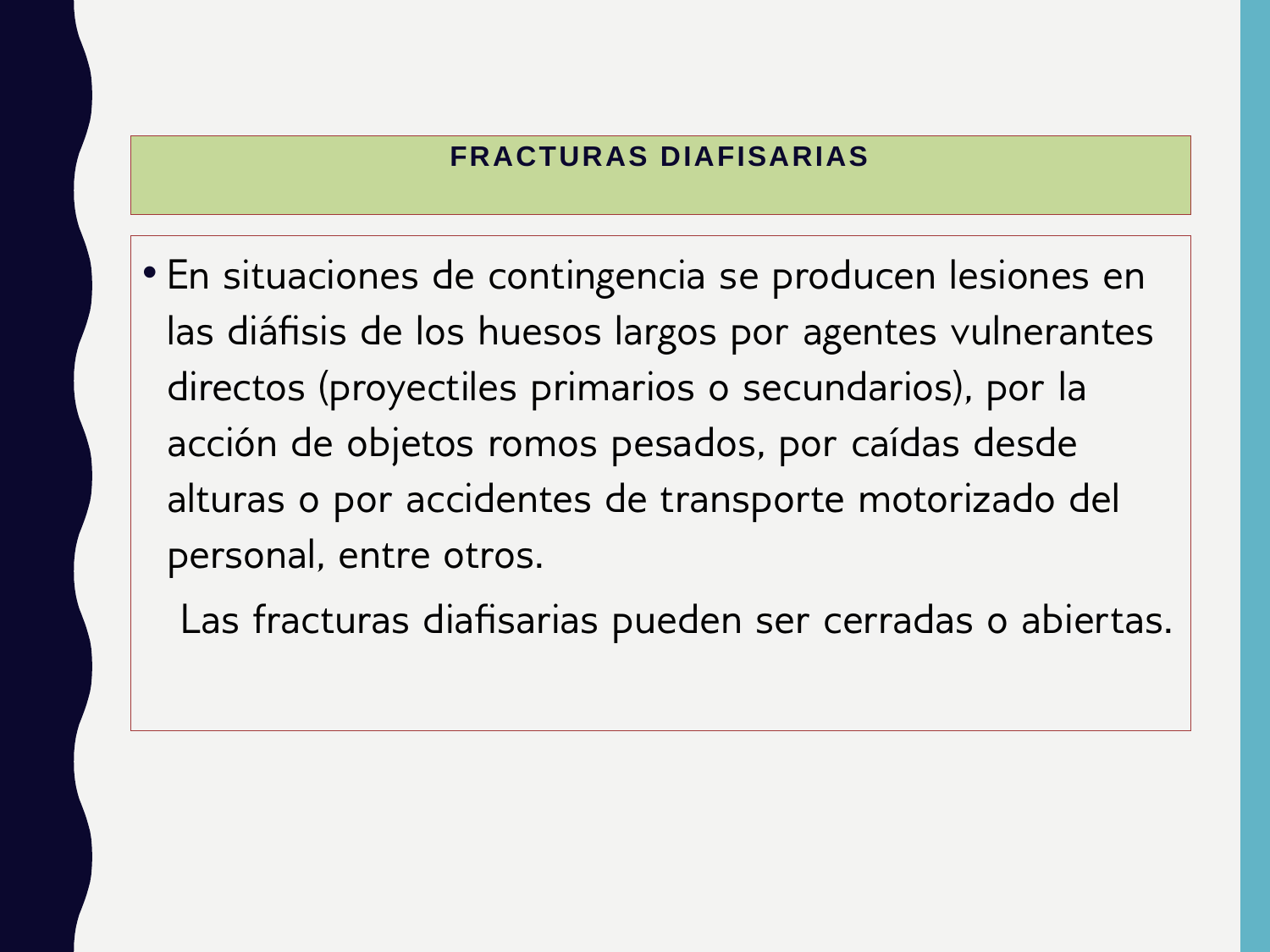

# Fracturas diafisarias
En situaciones de contingencia se producen lesiones en las diáfisis de los huesos largos por agentes vulnerantes directos (proyectiles primarios o secundarios), por la acción de objetos romos pesados, por caídas desde alturas o por accidentes de transporte motorizado del personal, entre otros.
   Las fracturas diafisarias pueden ser cerradas o abiertas.